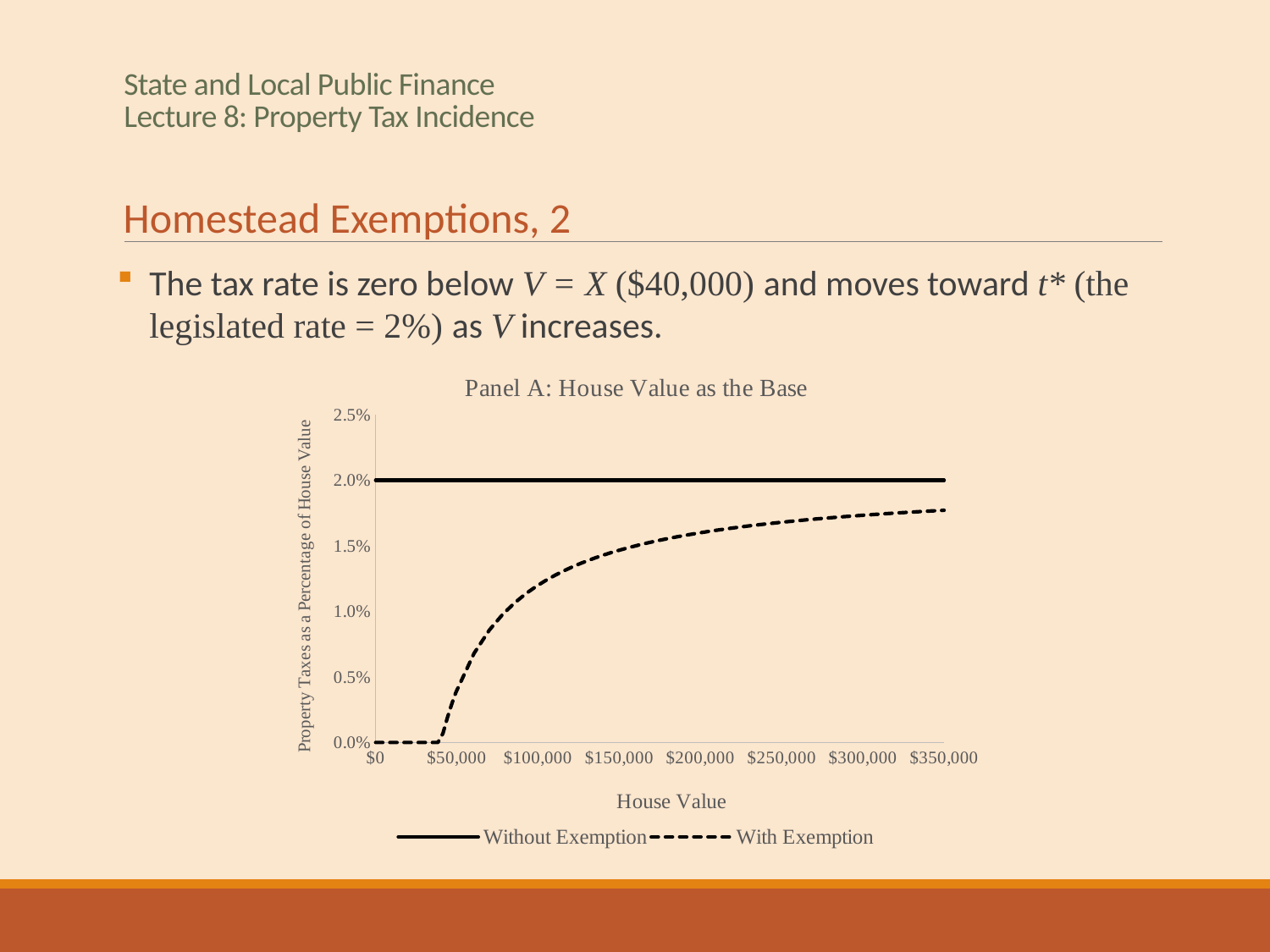

# State and Local Public Finance Lecture 8: Property Tax Incidence
Homestead Exemptions, 2

The tax rate is zero below V = X ($40,000) and moves toward t* (the legislated rate = 2%) as V increases.

### Chart: Panel A: House Value as the Base

| Category | Without Exemption | With Exemption |
|---|---|---|